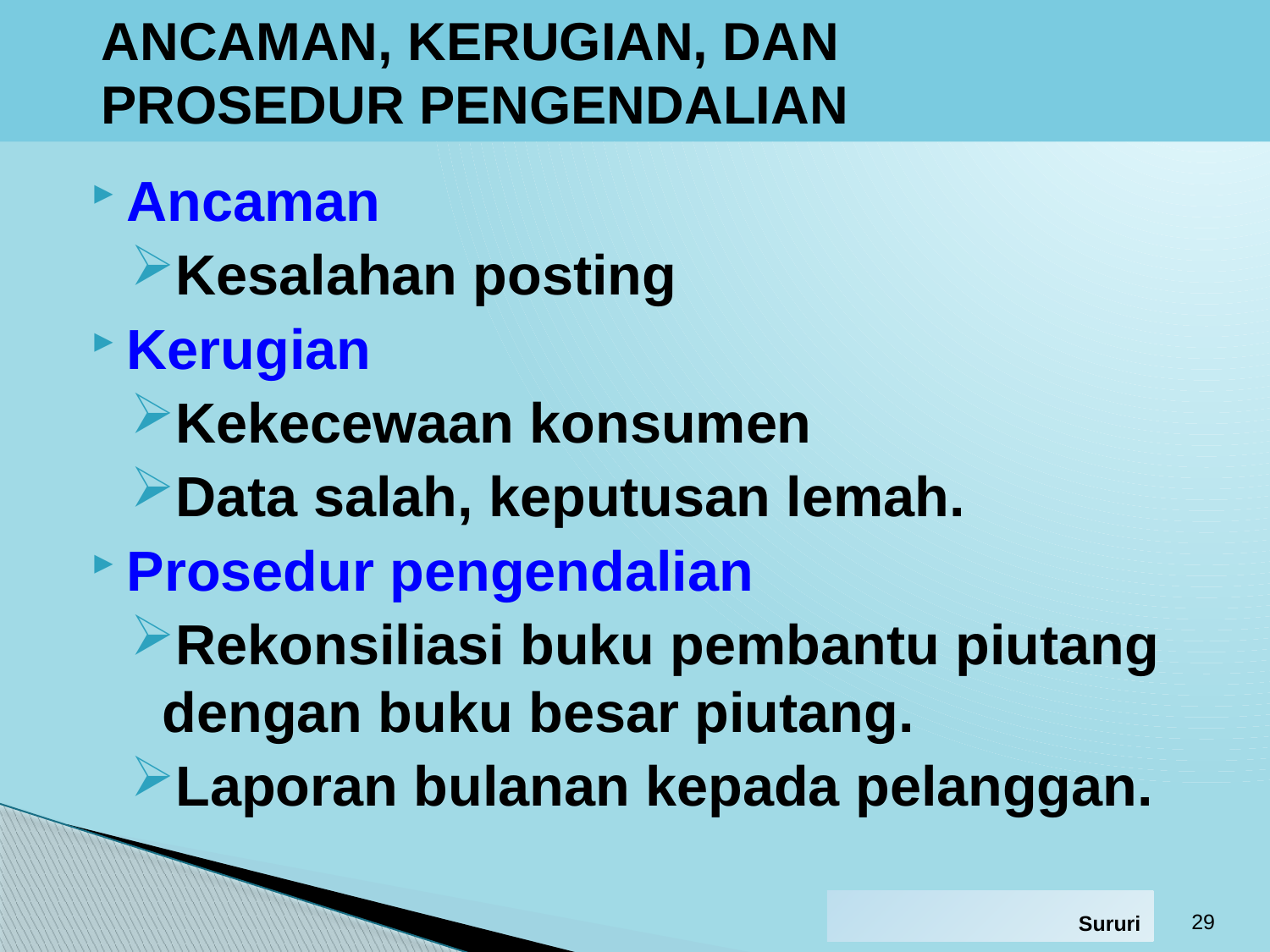

# ANCAMAN, KERUGIAN, DAN PROSEDUR PENGENDALIAN
Ancaman
Kesalahan posting
Kerugian
Kekecewaan konsumen
Data salah, keputusan lemah.
Prosedur pengendalian
Rekonsiliasi buku pembantu piutang dengan buku besar piutang.
Laporan bulanan kepada pelanggan.
29
Sururi